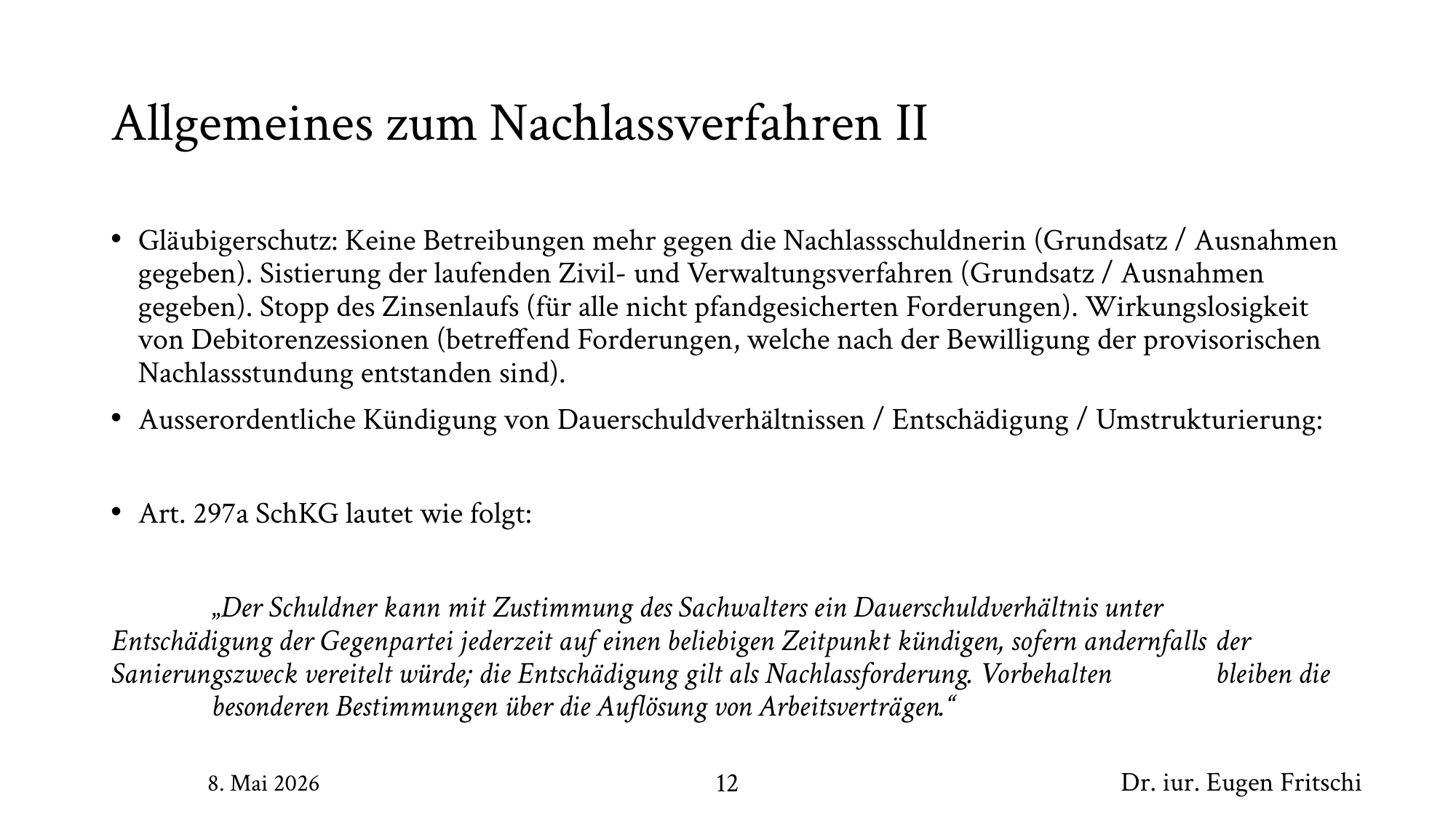

# Allgemeines zum Nachlassverfahren II
Gläubigerschutz: Keine Betreibungen mehr gegen die Nachlassschuldnerin (Grundsatz / Ausnahmen gegeben). Sistierung der laufenden Zivil- und Verwaltungsverfahren (Grundsatz / Ausnahmen gegeben). Stopp des Zinsenlaufs (für alle nicht pfandgesicherten Forderungen). Wirkungslosigkeit von Debitorenzessionen (betreffend Forderungen, welche nach der Bewilligung der provisorischen Nachlassstundung entstanden sind).
Ausserordentliche Kündigung von Dauerschuldverhältnissen / Entschädigung / Umstrukturierung:

Art. 297a SchKG lautet wie folgt:

	„Der Schuldner kann mit Zustimmung des Sachwalters ein Dauerschuldverhältnis unter 	Entschädigung der Gegenpartei jederzeit auf einen beliebigen Zeitpunkt kündigen, sofern andernfalls 	der 	Sanierungszweck vereitelt würde; die Entschädigung gilt als Nachlassforderung. Vorbehalten 	bleiben die 	besonderen Bestimmungen über die Auflösung von Arbeitsverträgen.“

8. Mai 2026
12